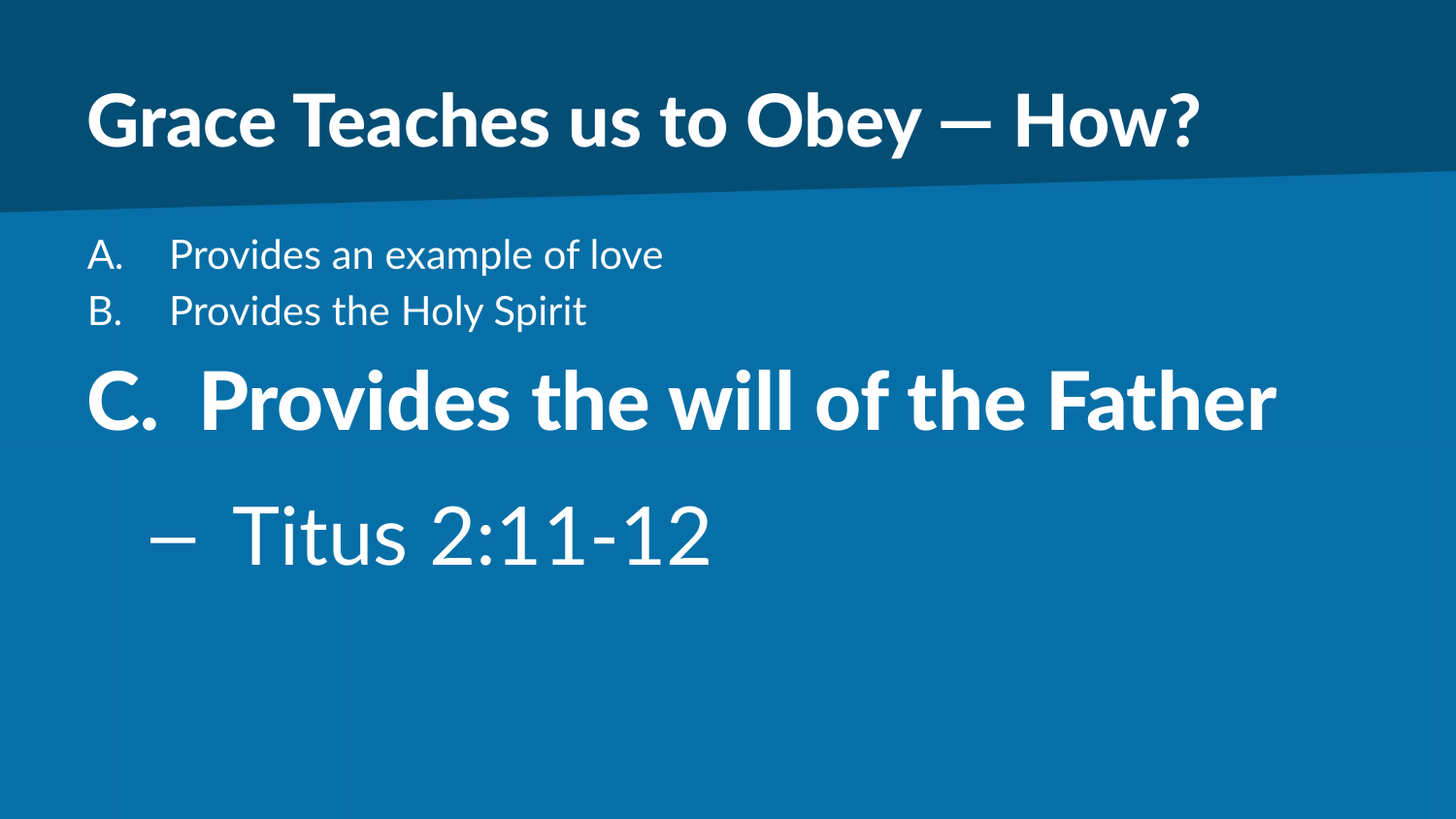

# Grace Teaches us to Obey — How?
Provides an example of love
Provides the Holy Spirit
Provides the will of the Father
Titus 2:11-12